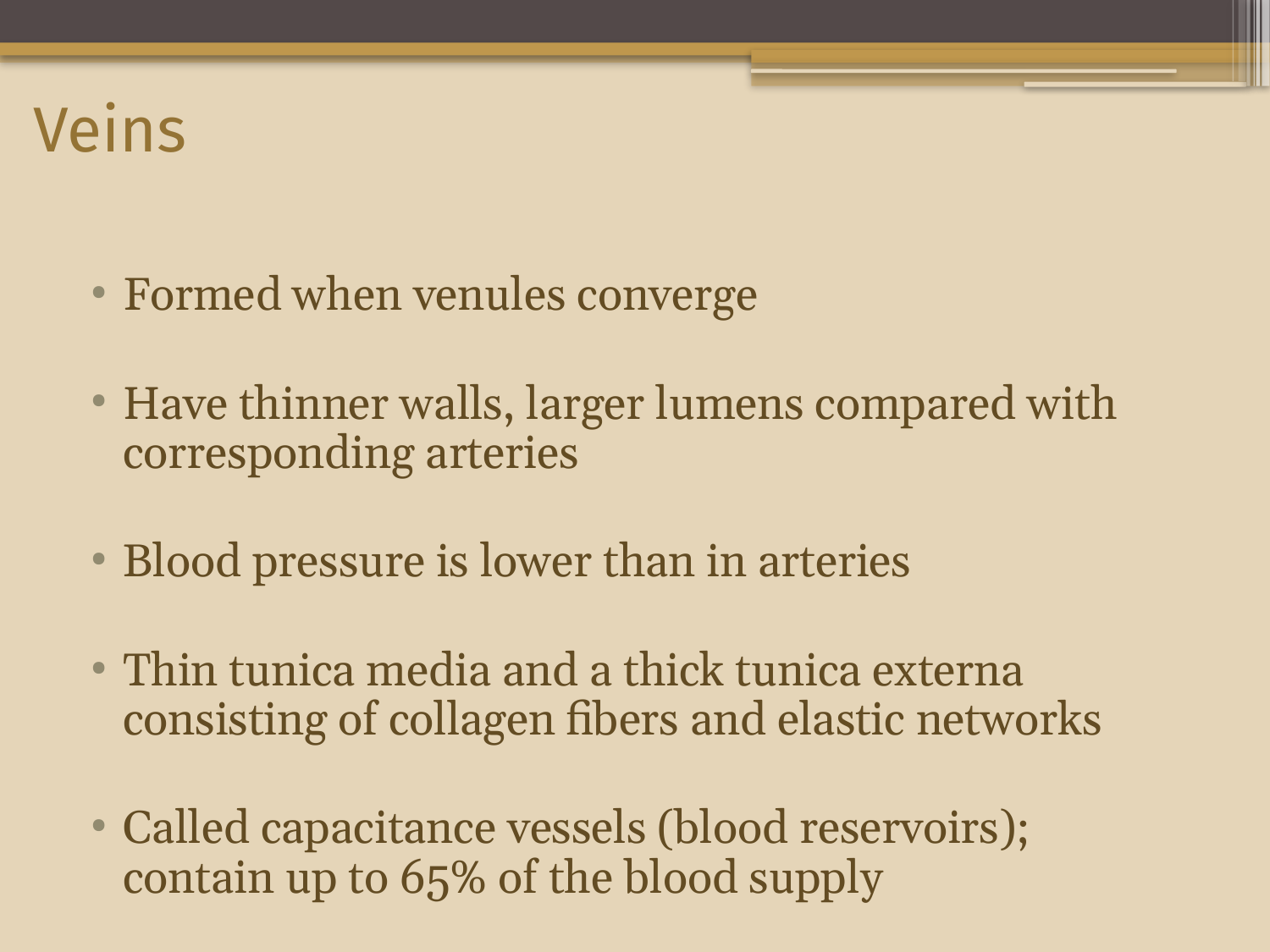

# Veins
Formed when venules converge

Have thinner walls, larger lumens compared with corresponding arteries

Blood pressure is lower than in arteries

Thin tunica media and a thick tunica externa consisting of collagen fibers and elastic networks

Called capacitance vessels (blood reservoirs); contain up to 65% of the blood supply